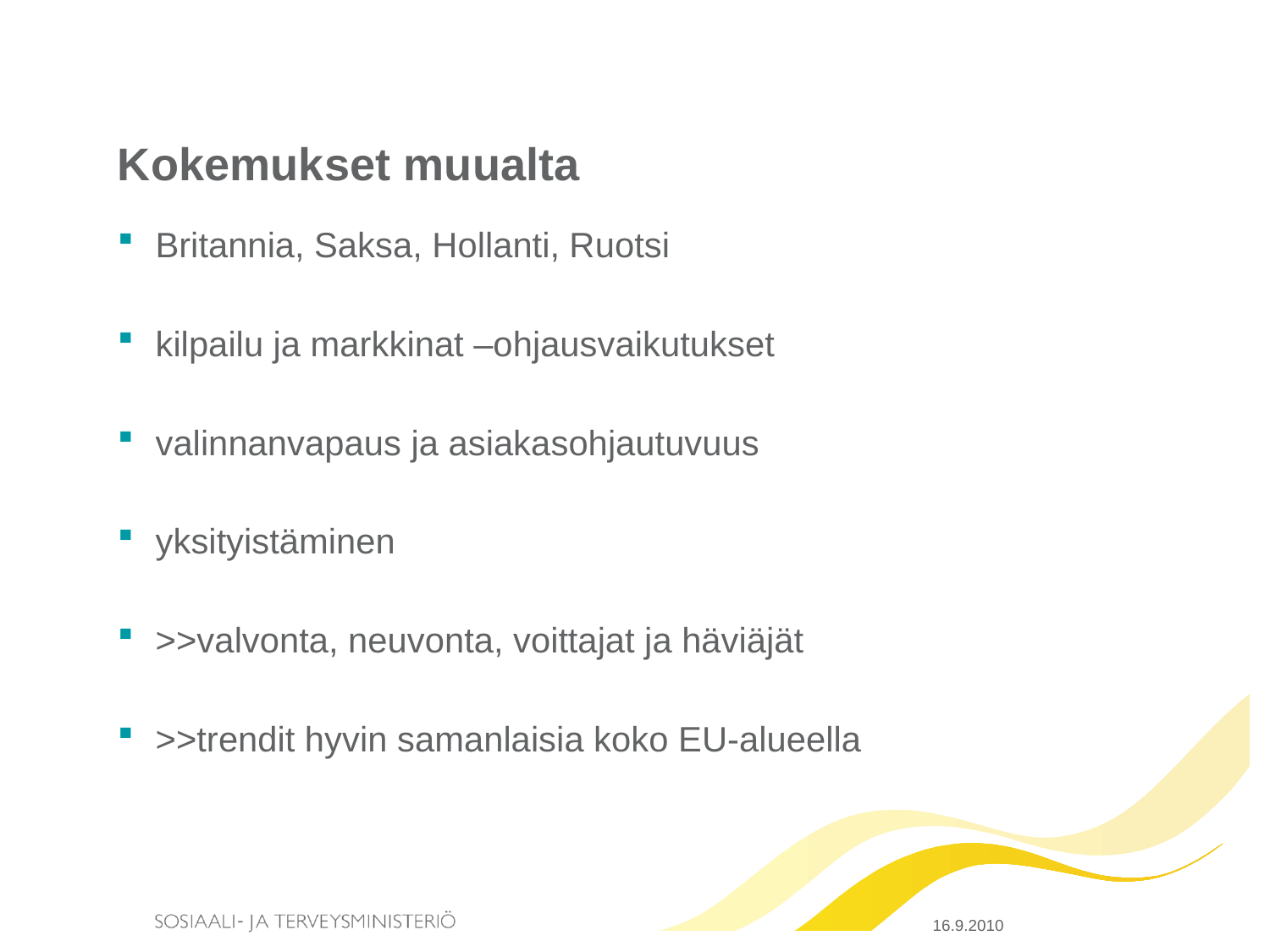

# Kokemukset muualta
Britannia, Saksa, Hollanti, Ruotsi

kilpailu ja markkinat –ohjausvaikutukset

valinnanvapaus ja asiakasohjautuvuus

yksityistäminen

>>valvonta, neuvonta, voittajat ja häviäjät

>>trendit hyvin samanlaisia koko EU-alueella
16.9.2010